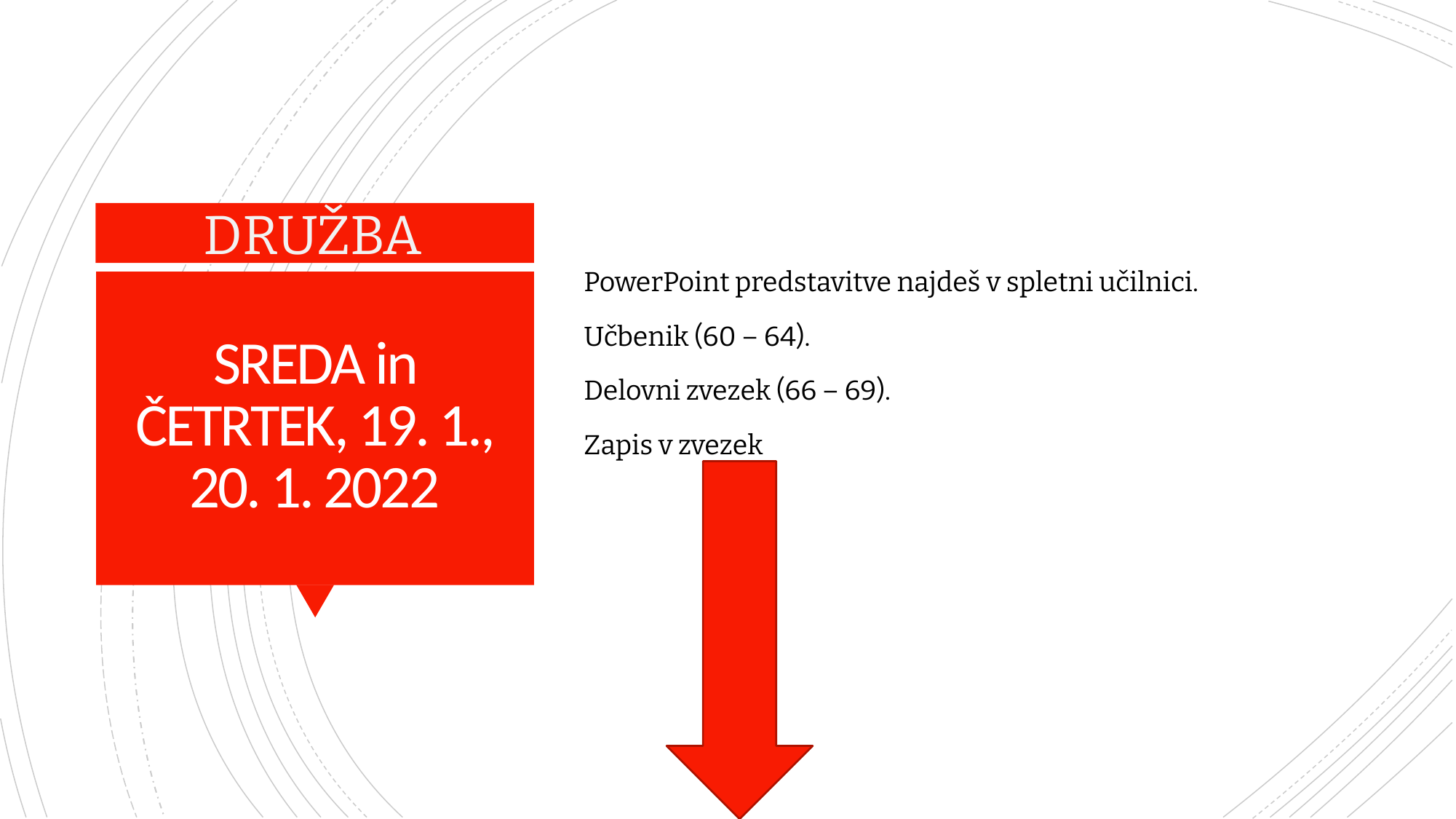

PowerPoint predstavitve najdeš v spletni učilnici.
Učbenik (60 – 64).
Delovni zvezek (66 – 69).
Zapis v zvezek

DRUŽBA
# SREDA in ČETRTEK, 19. 1., 20. 1. 2022